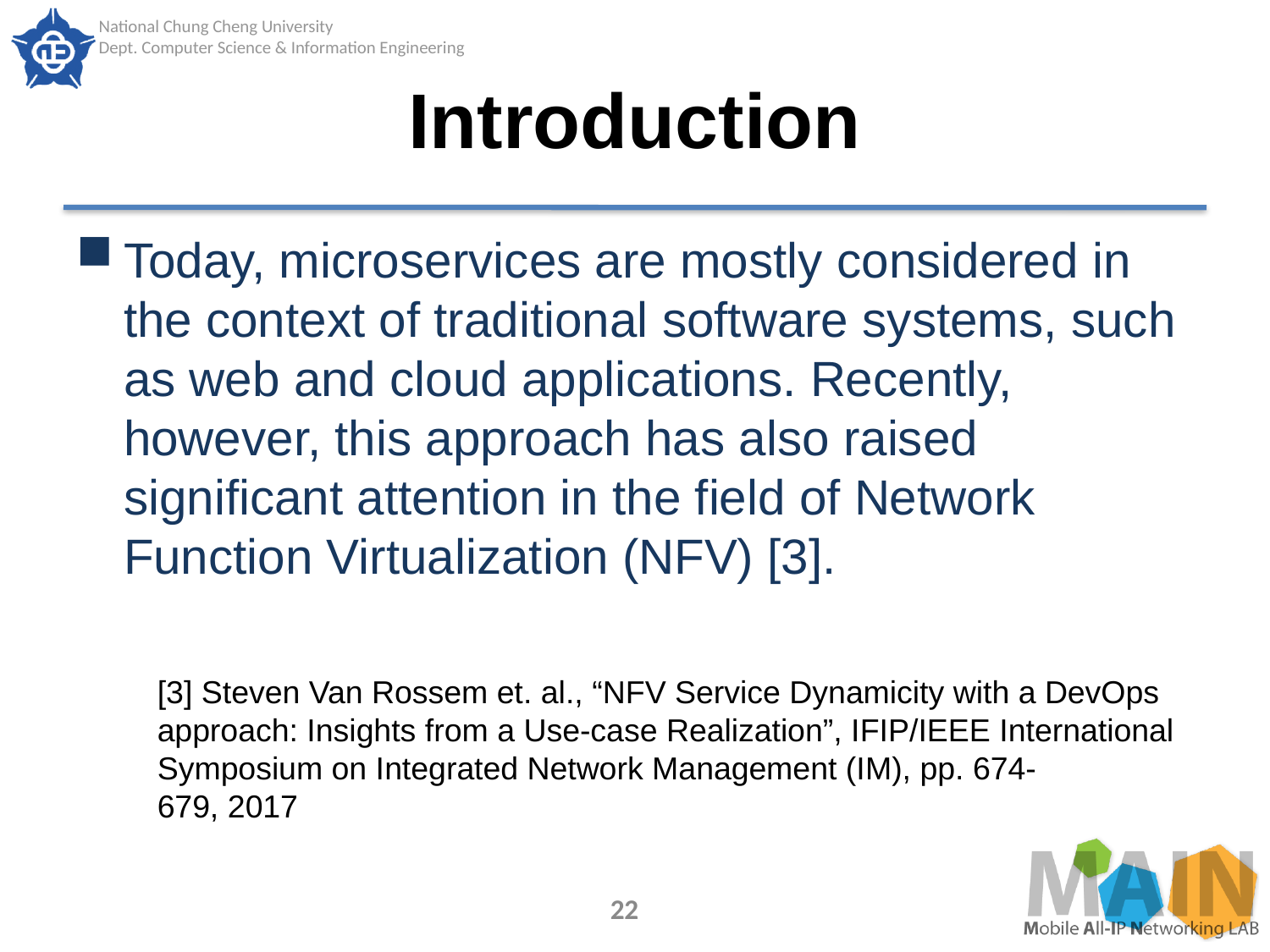

# Introduction
Today, microservices are mostly considered in the context of traditional software systems, such as web and cloud applications. Recently, however, this approach has also raised significant attention in the field of Network Function Virtualization (NFV) [3].
[3] Steven Van Rossem et. al., “NFV Service Dynamicity with a DevOps
approach: Insights from a Use-case Realization”, IFIP/IEEE International Symposium on Integrated Network Management (IM), pp. 674-
679, 2017
22